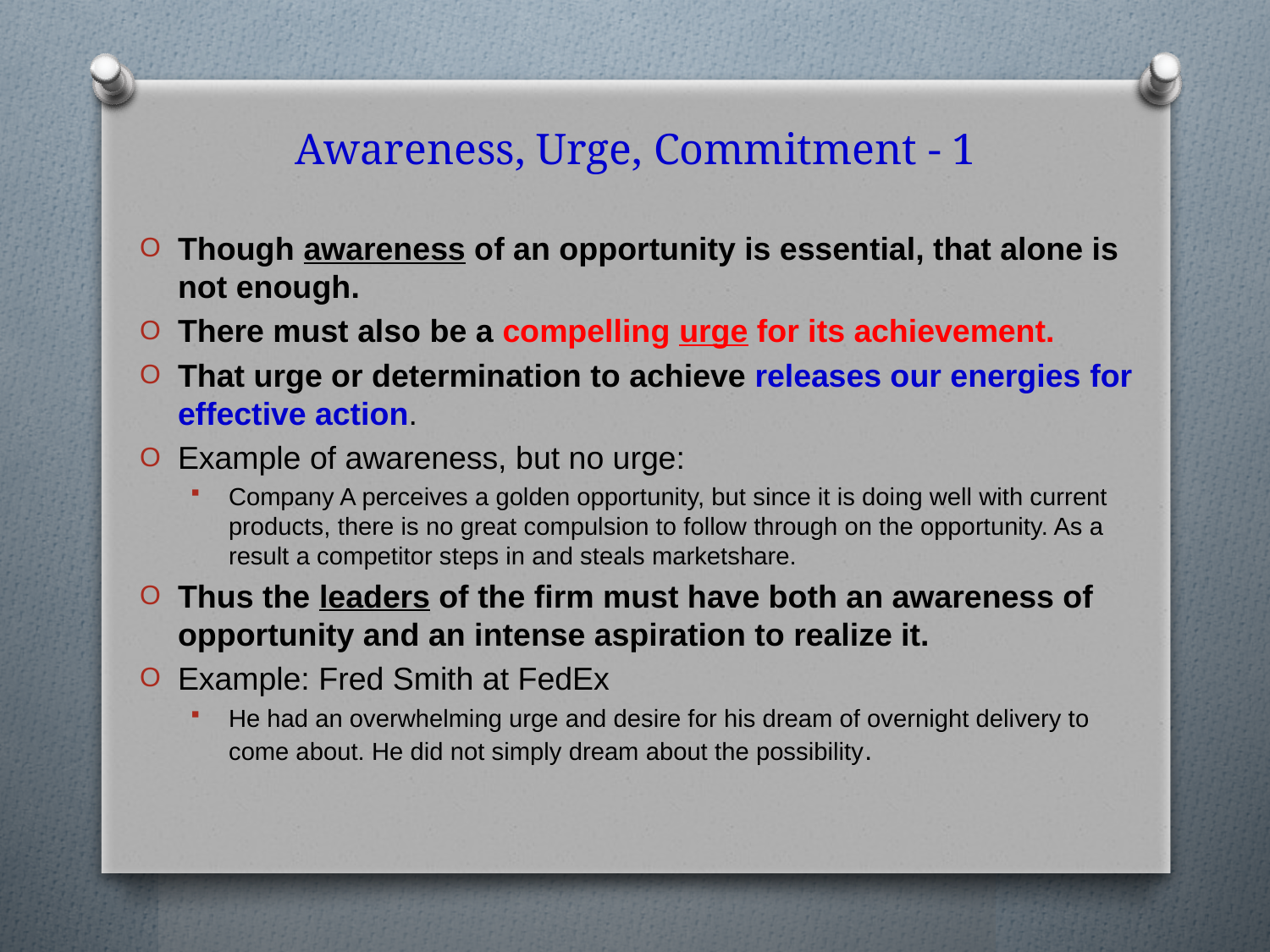

# Awareness, Urge, Commitment - 1
Though awareness of an opportunity is essential, that alone is not enough.
There must also be a compelling urge for its achievement.
That urge or determination to achieve releases our energies for effective action.
Example of awareness, but no urge:
Company A perceives a golden opportunity, but since it is doing well with current products, there is no great compulsion to follow through on the opportunity. As a result a competitor steps in and steals marketshare.
Thus the leaders of the firm must have both an awareness of opportunity and an intense aspiration to realize it.
Example: Fred Smith at FedEx
He had an overwhelming urge and desire for his dream of overnight delivery to come about. He did not simply dream about the possibility.